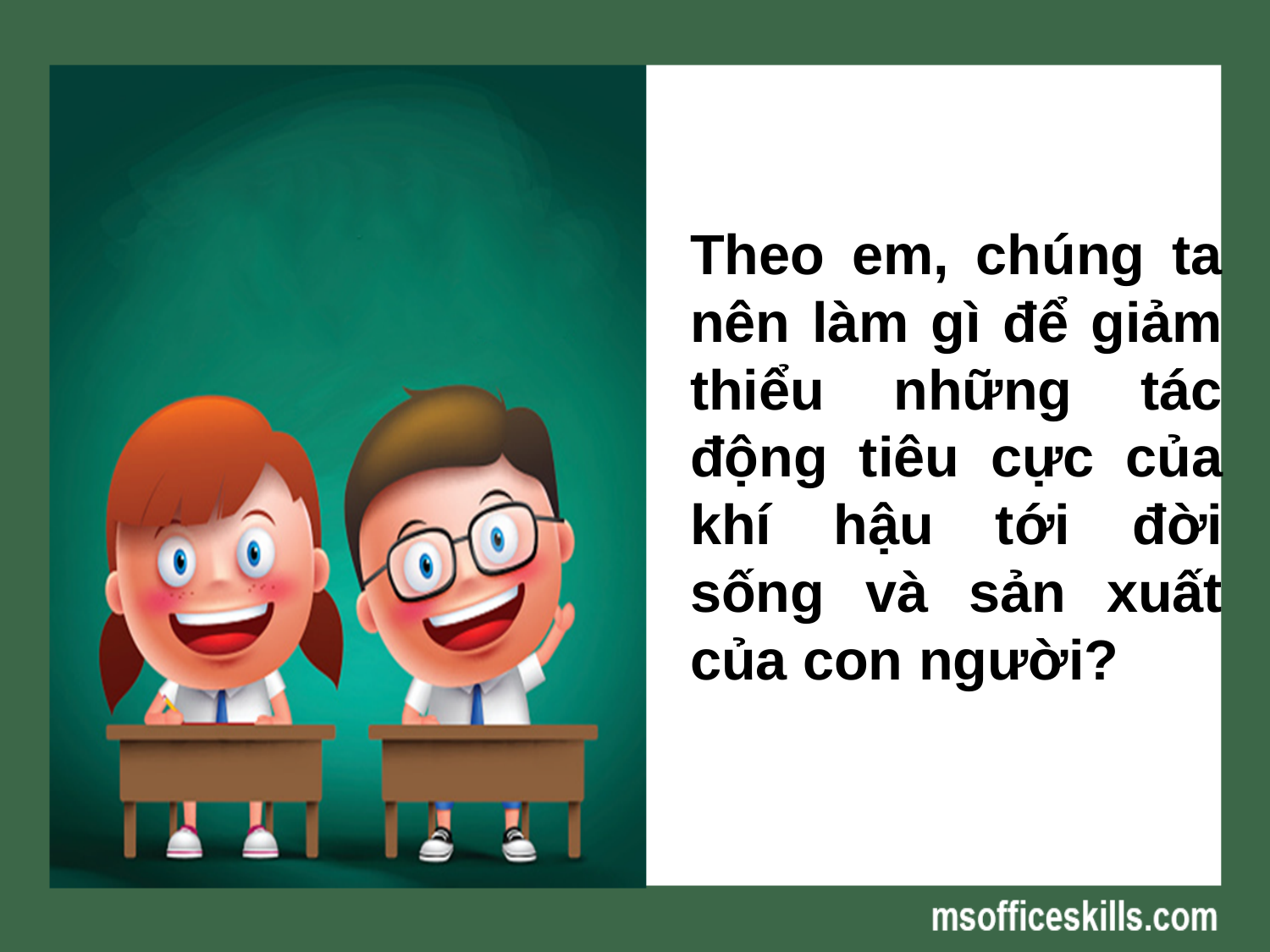

Theo em, chúng ta nên làm gì để giảm thiểu những tác động tiêu cực của khí hậu tới đời sống và sản xuất của con người?